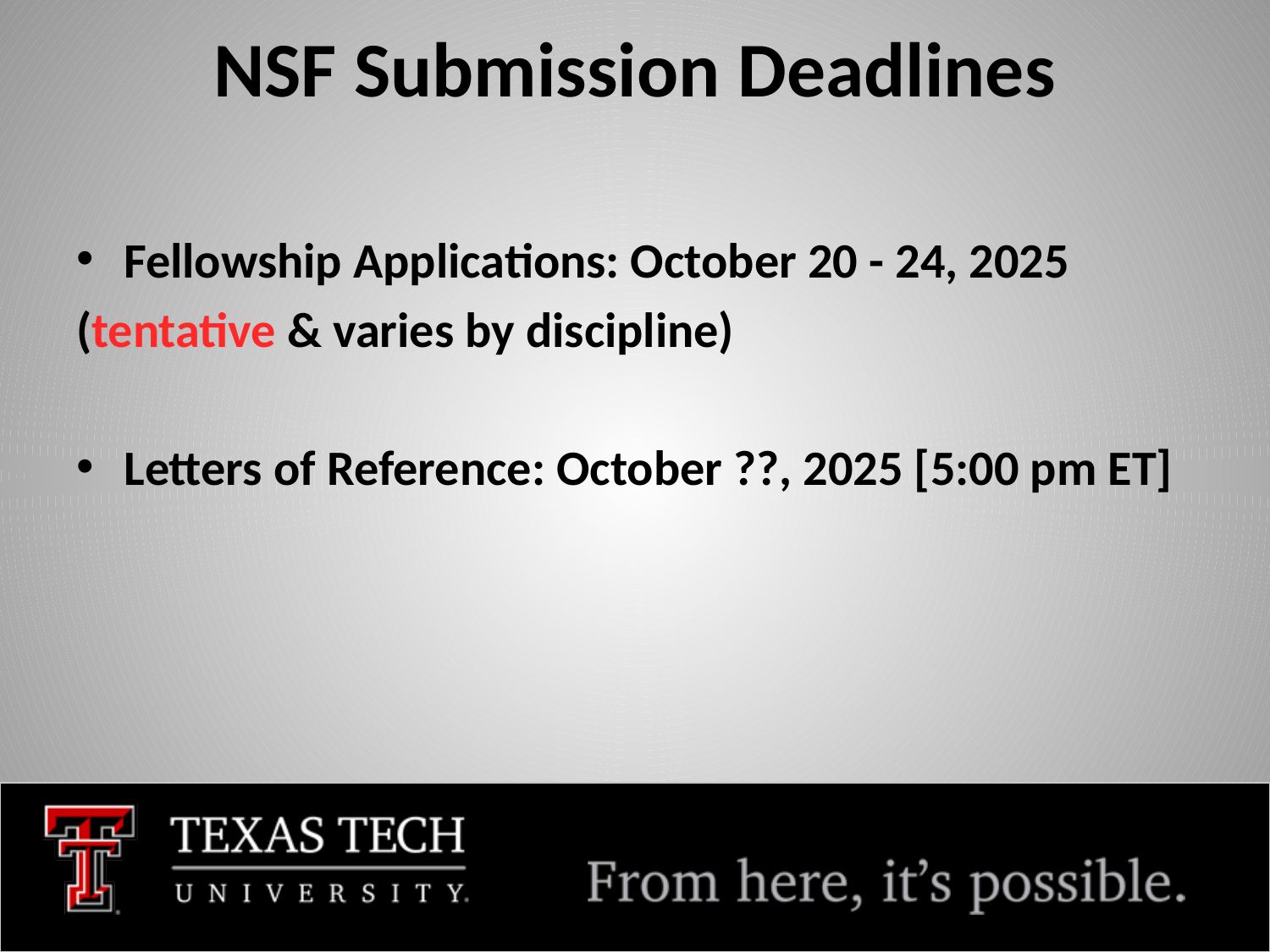

# NSF Submission Deadlines
Fellowship Applications: October 20 - 24, 2025
(tentative & varies by discipline)

Letters of Reference: October ??, 2025 [5:00 pm ET]